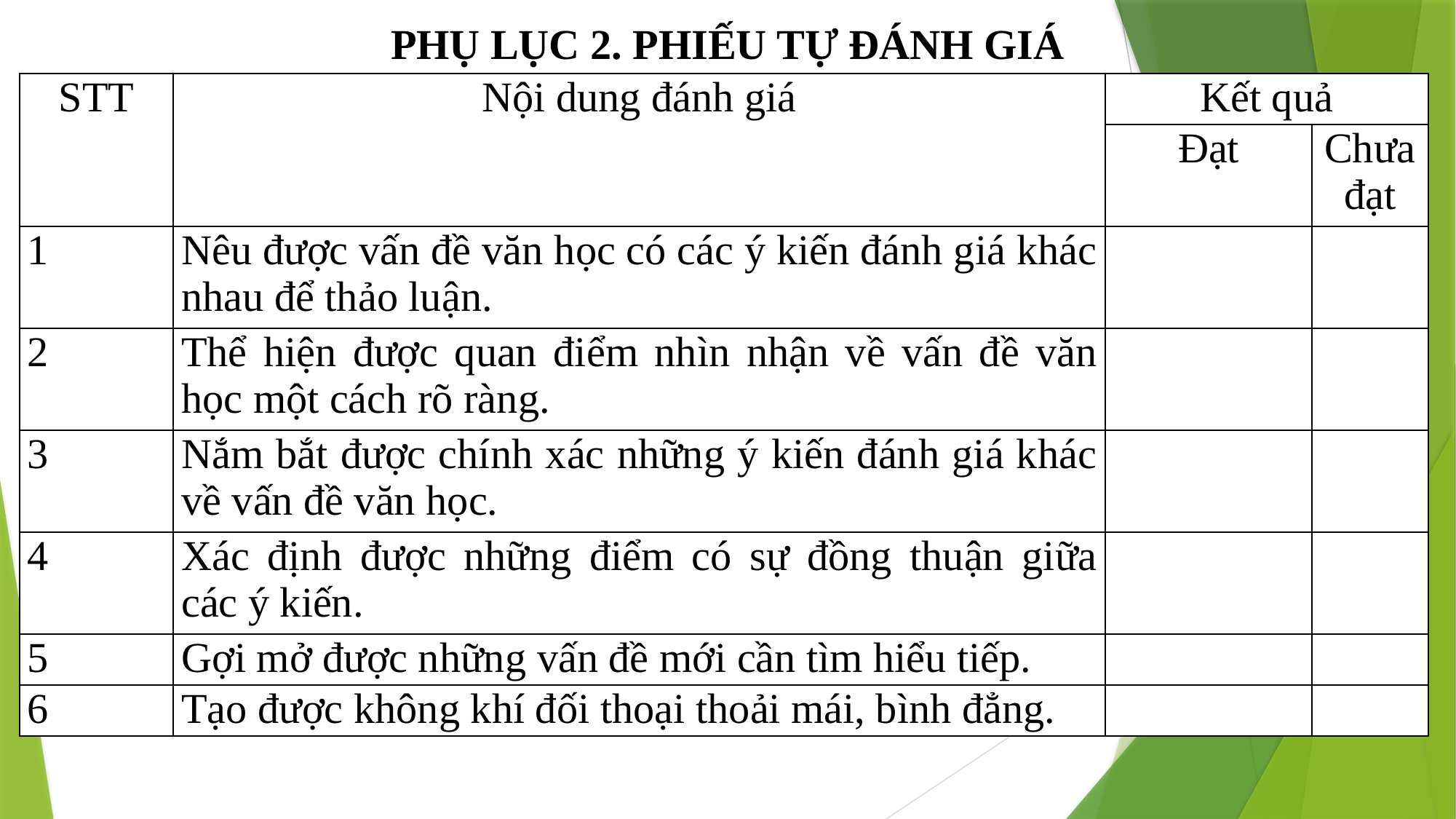

PHỤ LỤC 2. PHIẾU TỰ ĐÁNH GIÁ
| STT | Nội dung đánh giá | Kết quả |  |
| --- | --- | --- | --- |
|  |  | Đạt | Chưa đạt |
| 1 | Nêu được vấn đề văn học có các ý kiến đánh giá khác nhau để thảo luận. |  |  |
| 2 | Thể hiện được quan điểm nhìn nhận về vấn đề văn học một cách rõ ràng. |  |  |
| 3 | Nắm bắt được chính xác những ý kiến đánh giá khác về vấn đề văn học. |  |  |
| 4 | Xác định được những điểm có sự đồng thuận giữa các ý kiến. |  |  |
| 5 | Gợi mở được những vấn đề mới cần tìm hiểu tiếp. |  |  |
| 6 | Tạo được không khí đối thoại thoải mái, bình đẳng. |  |  |